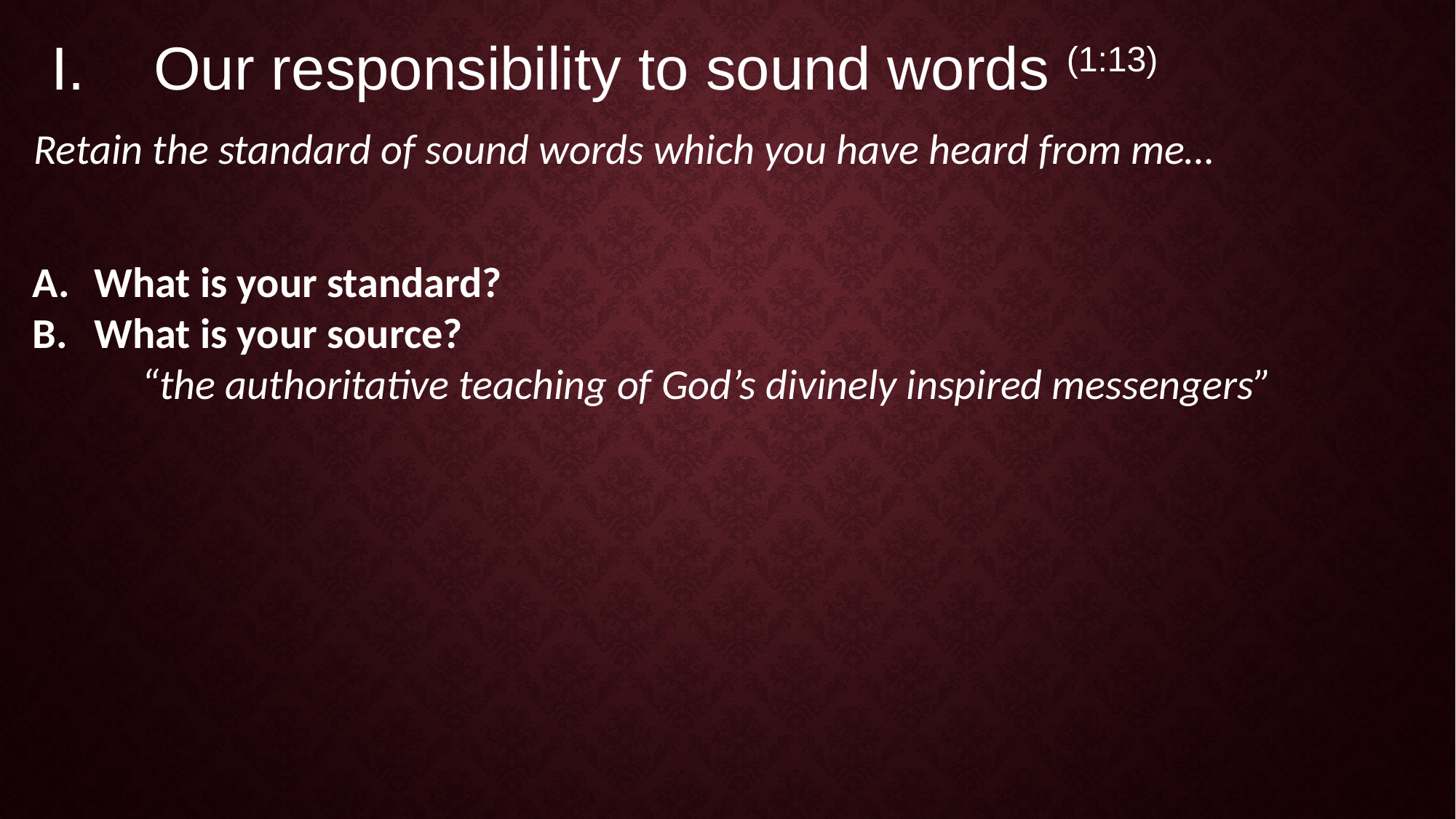

Our responsibility to sound words (1:13)
Retain the standard of sound words which you have heard from me…
What is your standard?
What is your source?
	“the authoritative teaching of God’s divinely inspired messengers”